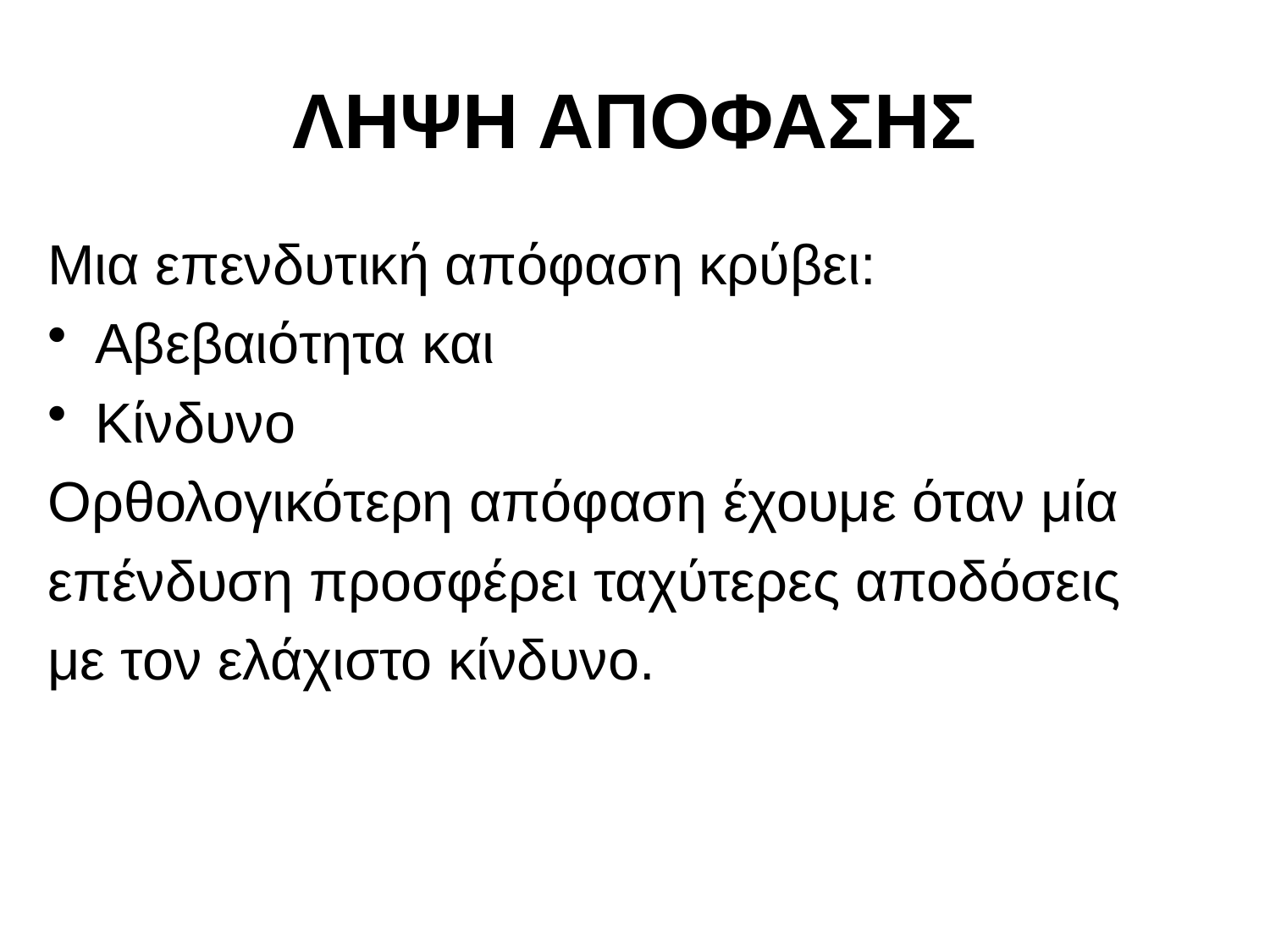

# ΛΗΨΗ ΑΠΟΦΑΣΗΣ
Μια επενδυτική απόφαση κρύβει:
Αβεβαιότητα και
Κίνδυνο
Ορθολογικότερη απόφαση έχουμε όταν μία
επένδυση προσφέρει ταχύτερες αποδόσεις
με τον ελάχιστο κίνδυνο.